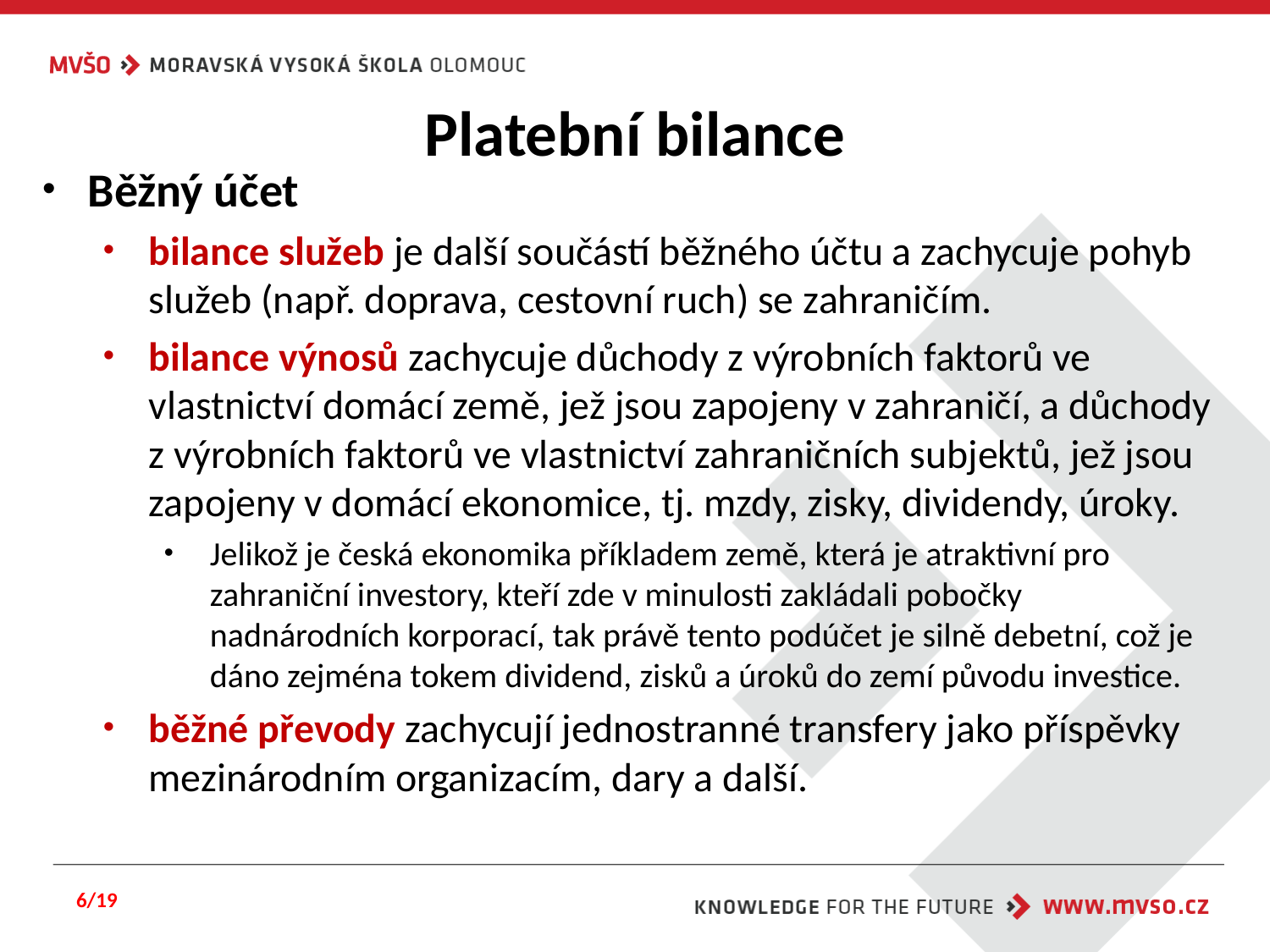

# Platební bilance
Běžný účet
bilance služeb je další součástí běžného účtu a zachycuje pohyb služeb (např. doprava, cestovní ruch) se zahraničím.
bilance výnosů zachycuje důchody z výrobních faktorů ve vlastnictví domácí země, jež jsou zapojeny v zahraničí, a důchody z výrobních faktorů ve vlastnictví zahraničních subjektů, jež jsou zapojeny v domácí ekonomice, tj. mzdy, zisky, dividendy, úroky.
Jelikož je česká ekonomika příkladem země, která je atraktivní pro zahraniční investory, kteří zde v minulosti zakládali pobočky nadnárodních korporací, tak právě tento podúčet je silně debetní, což je dáno zejména tokem dividend, zisků a úroků do zemí původu investice.
běžné převody zachycují jednostranné transfery jako příspěvky mezinárodním organizacím, dary a další.
6/19